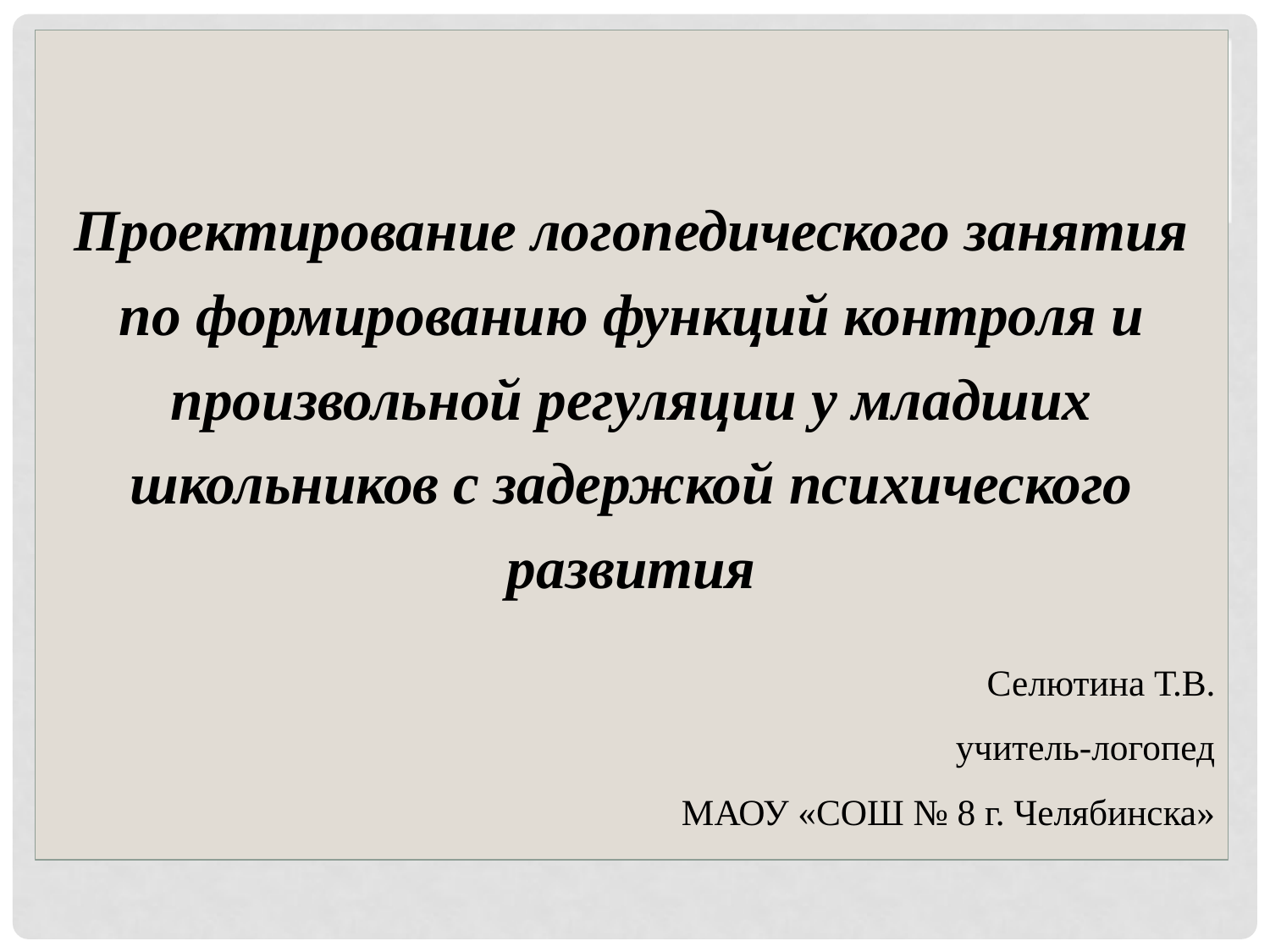

Проектирование логопедического занятия по формированию функций контроля и произвольной регуляции у младших школьников с задержкой психического развития

Селютина Т.В.
учитель-логопед
МАОУ «СОШ № 8 г. Челябинска»